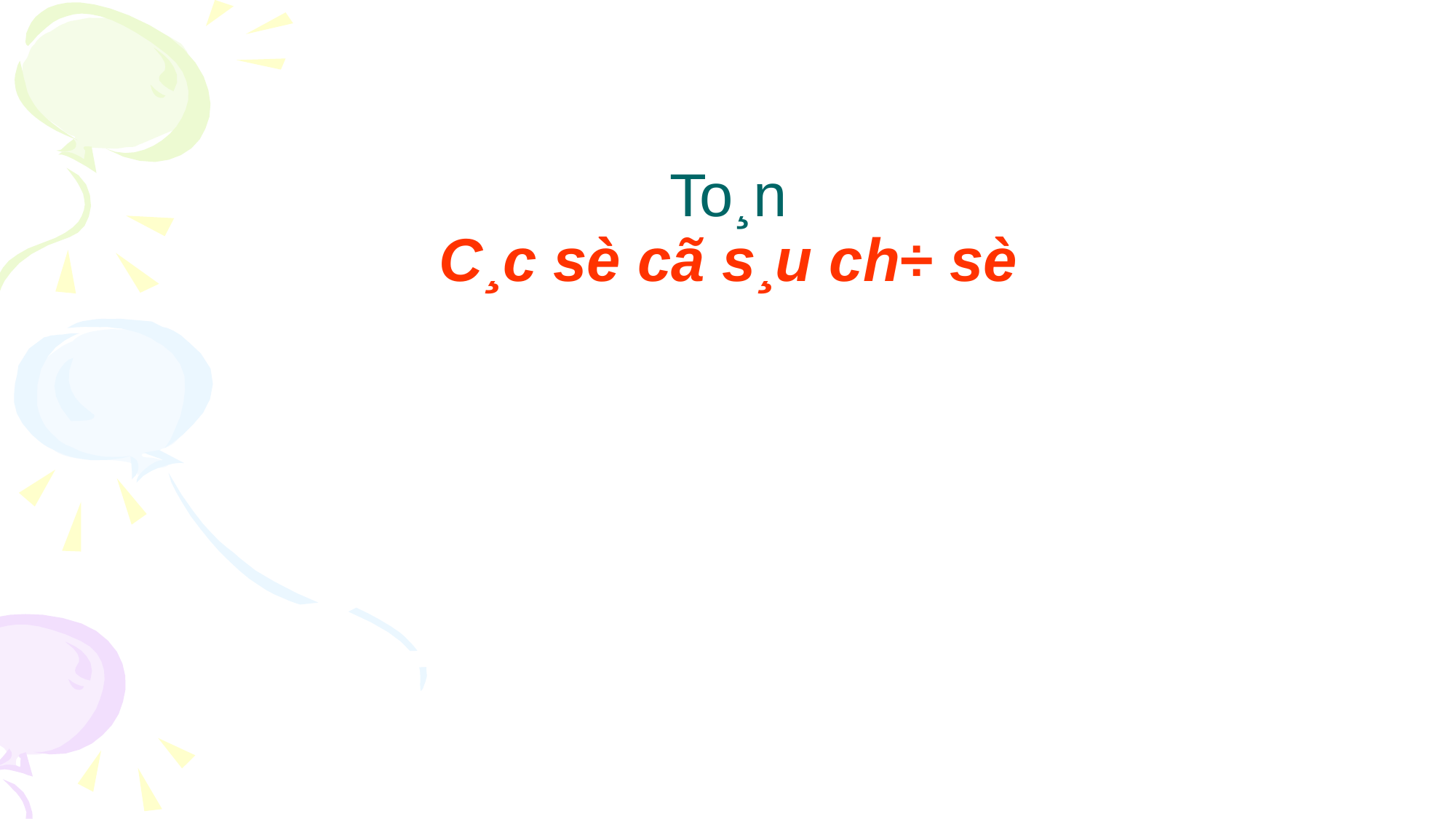

# To¸n C¸c sè cã s¸u ch÷ sè